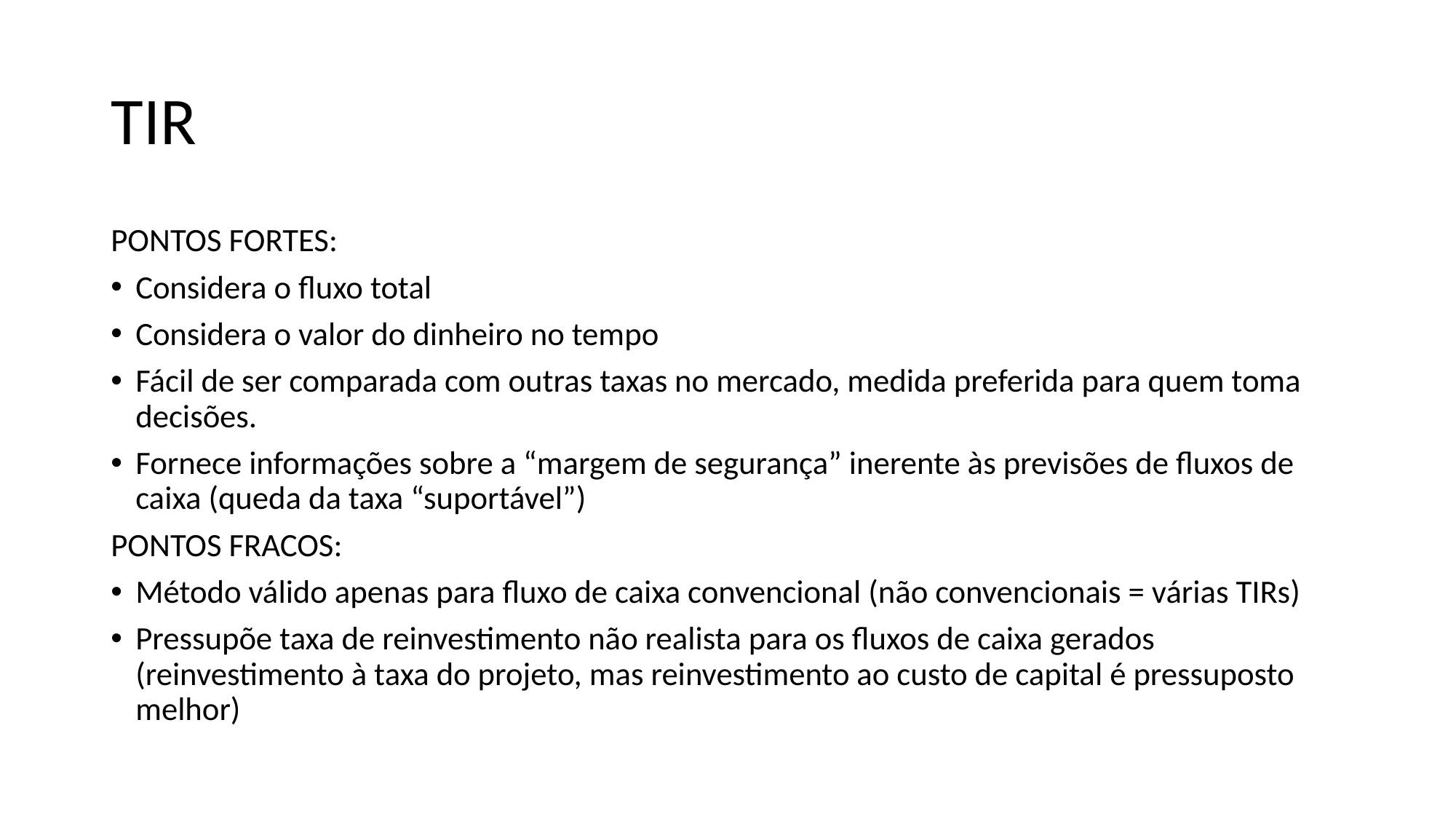

# TIR
PONTOS FORTES:
Considera o fluxo total
Considera o valor do dinheiro no tempo
Fácil de ser comparada com outras taxas no mercado, medida preferida para quem toma decisões.
Fornece informações sobre a “margem de segurança” inerente às previsões de fluxos de caixa (queda da taxa “suportável”)
PONTOS FRACOS:
Método válido apenas para fluxo de caixa convencional (não convencionais = várias TIRs)
Pressupõe taxa de reinvestimento não realista para os fluxos de caixa gerados (reinvestimento à taxa do projeto, mas reinvestimento ao custo de capital é pressuposto melhor)